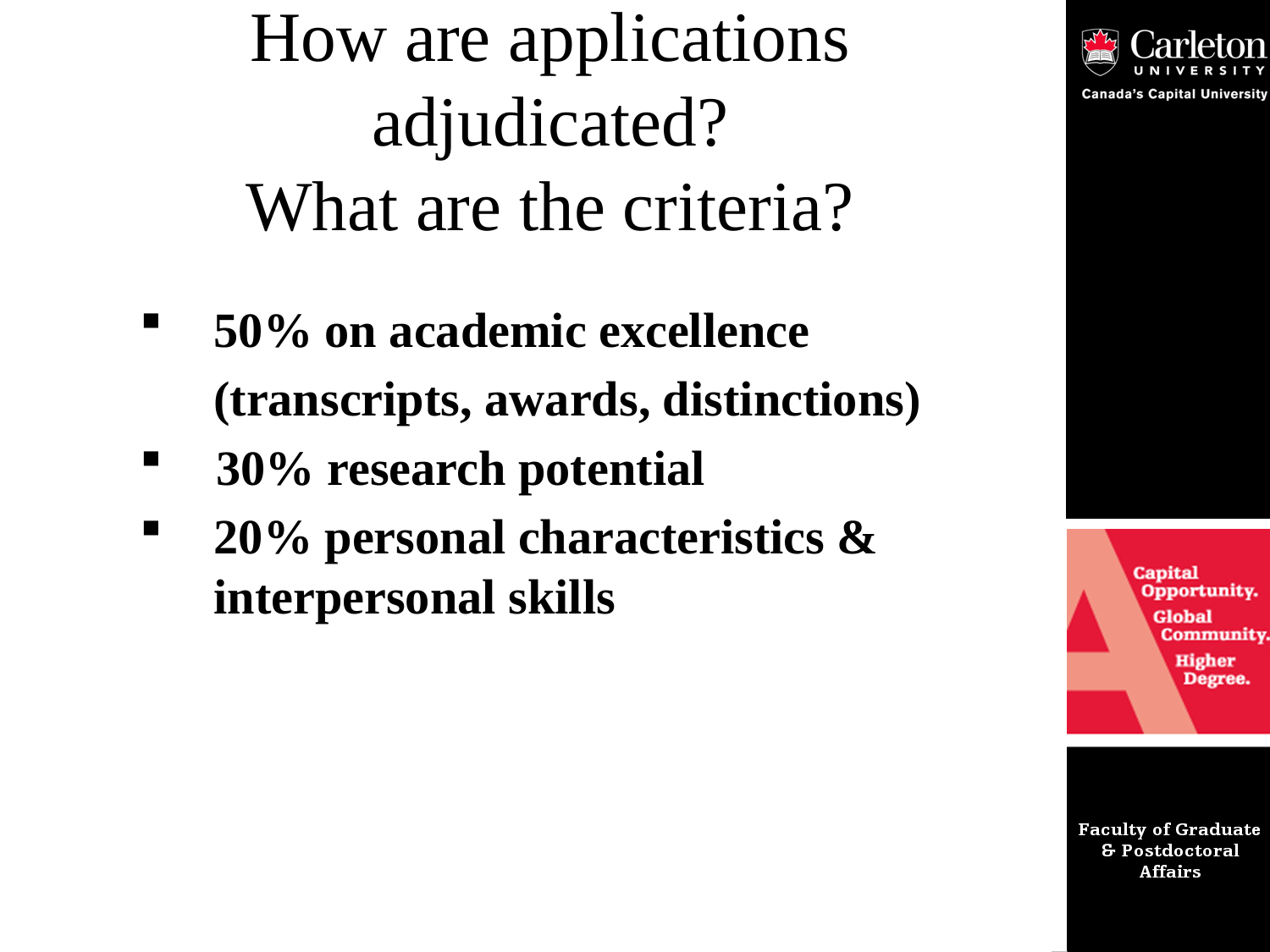

# How are applications adjudicated? What are the criteria?

50% on academic excellence
      (transcripts, awards, distinctions)
   30% research potential
20% personal characteristics & interpersonal skills